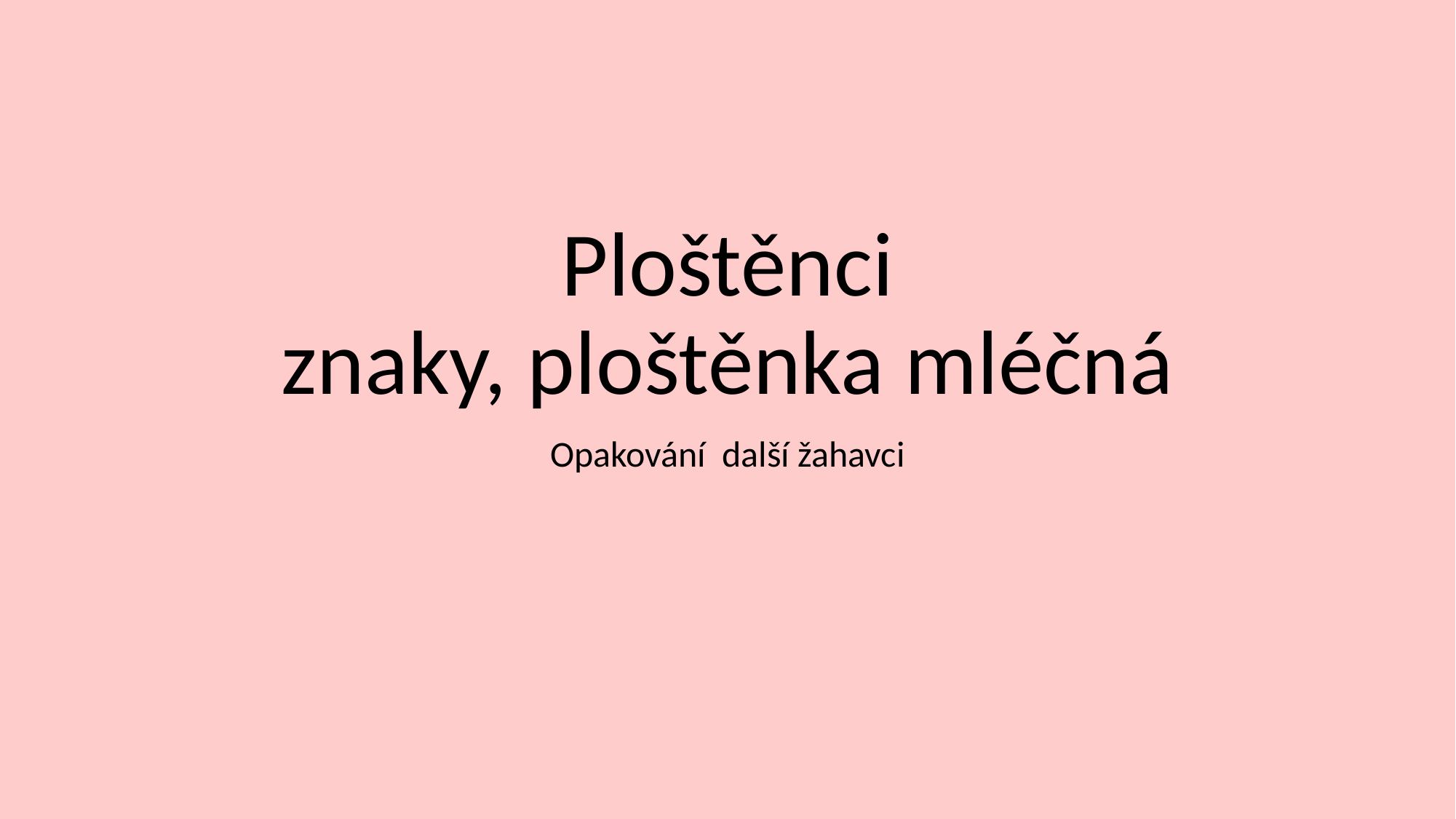

# Ploštěnci znaky, ploštěnka mléčná
Opakování  další žahavci